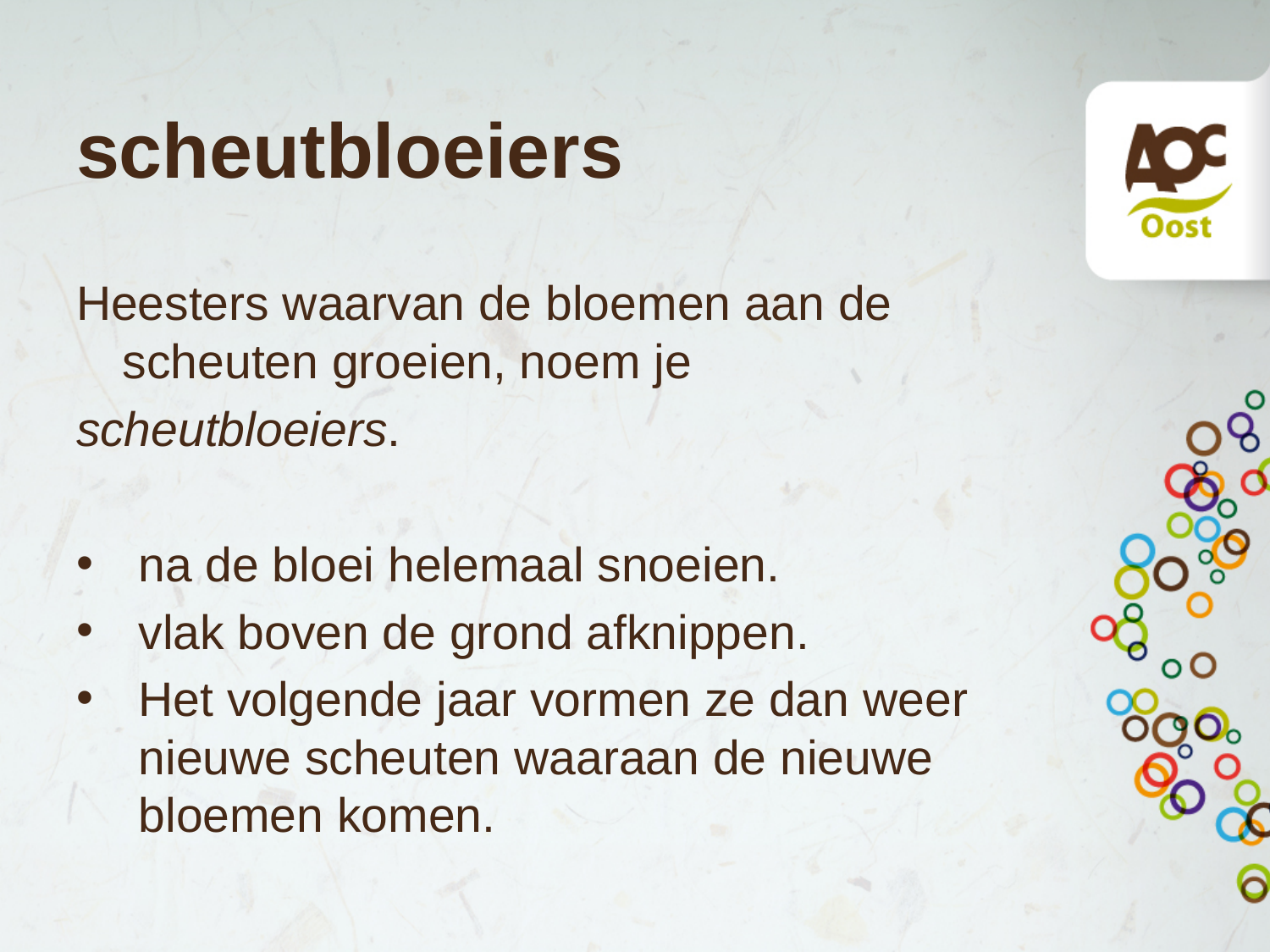

# scheutbloeiers
Heesters waarvan de bloemen aan de scheuten groeien, noem je
scheutbloeiers.

na de bloei helemaal snoeien.
vlak boven de grond afknippen.
Het volgende jaar vormen ze dan weer nieuwe scheuten waaraan de nieuwe bloemen komen.